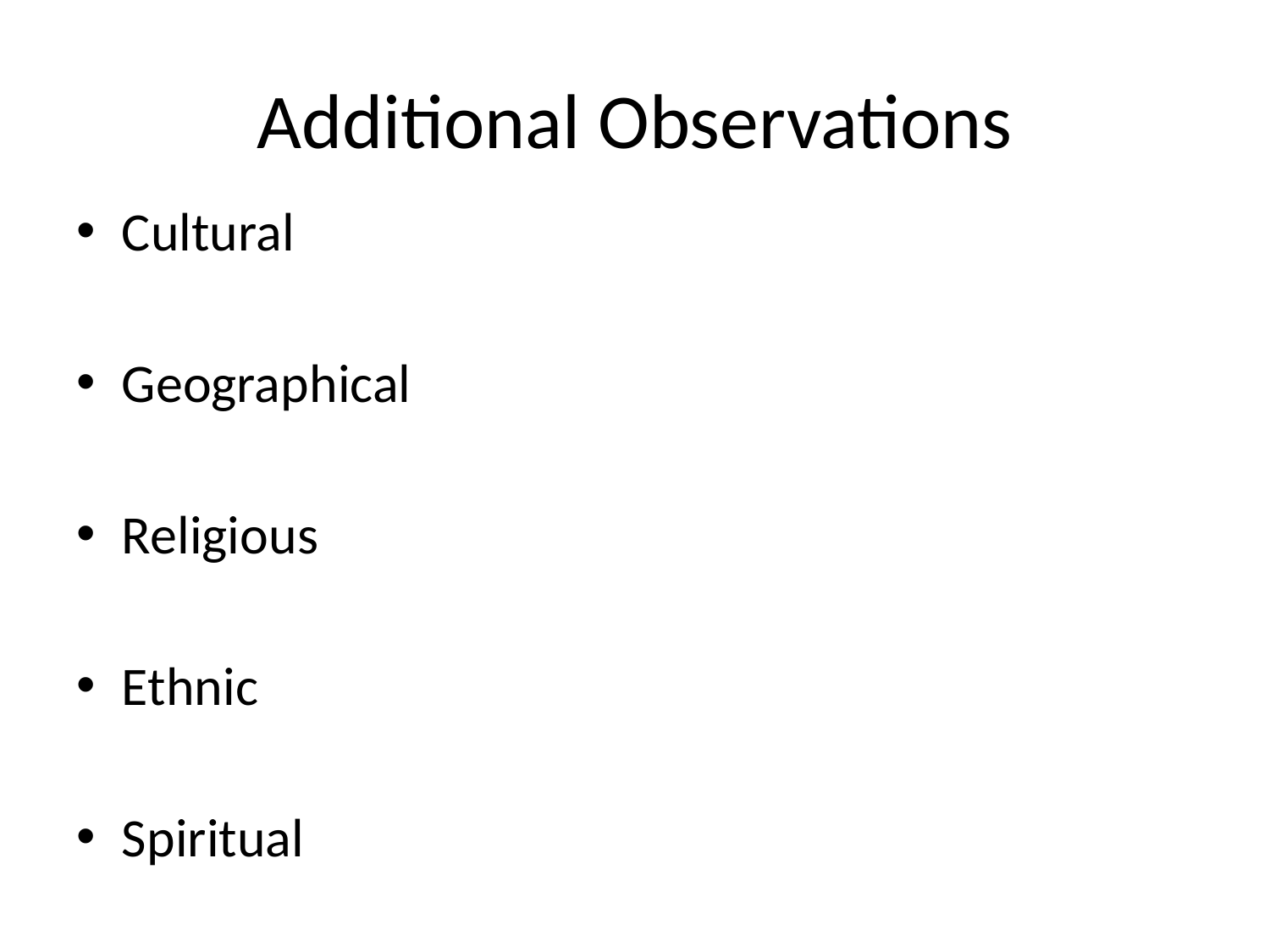

# Additional Observations
Cultural

Geographical

Religious

Ethnic

Spiritual